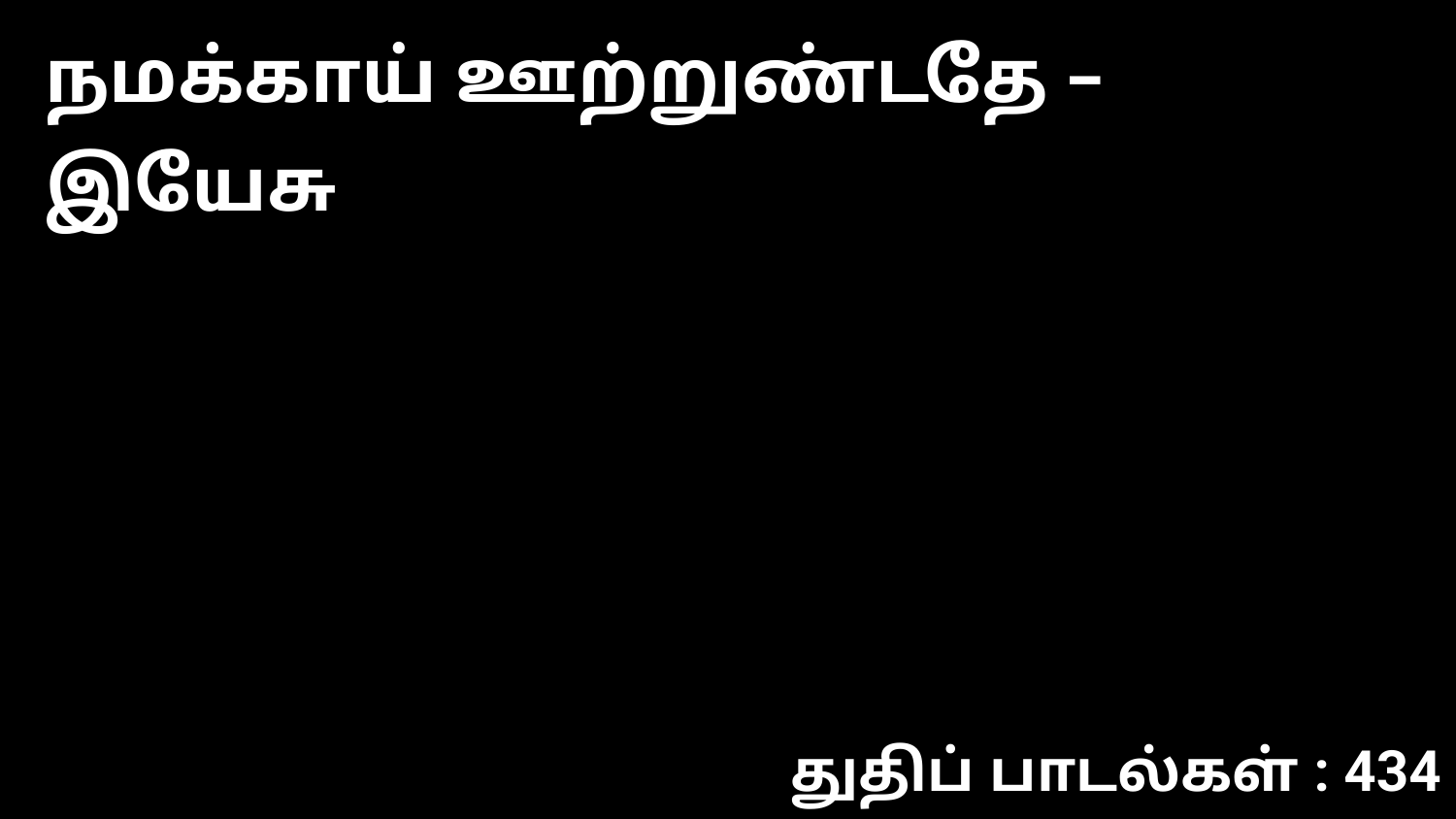

நமக்காய் ஊற்றுண்டதே – இயேசு
துதிப் பாடல்கள் : 434